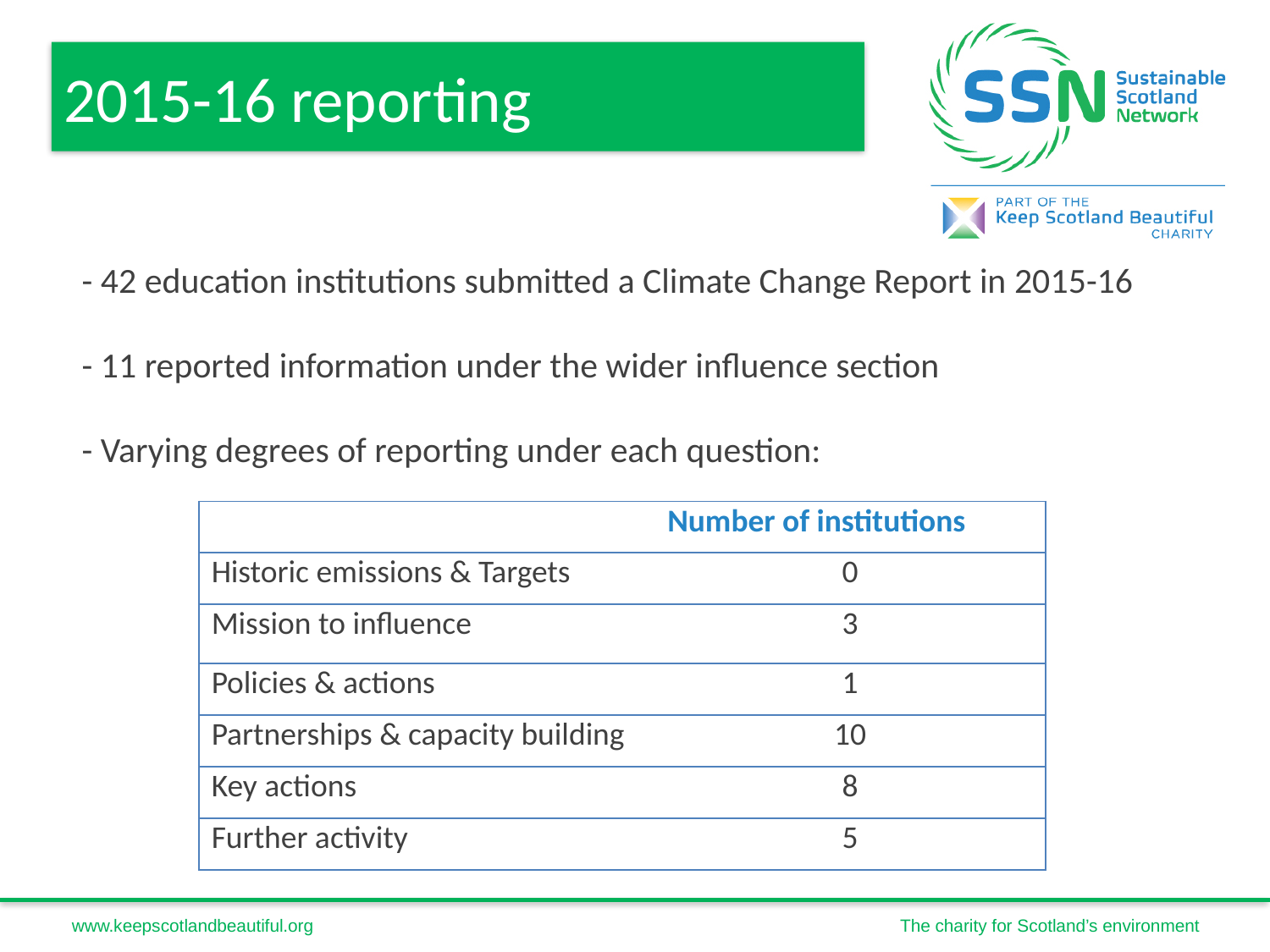

2015-16 reporting
- 42 education institutions submitted a Climate Change Report in 2015-16

- 11 reported information under the wider influence section

- Varying degrees of reporting under each question:

|  | Number of institutions |
| --- | --- |
| Historic emissions & Targets | 0 |
| Mission to influence | 3 |
| Policies & actions | 1 |
| Partnerships & capacity building | 10 |
| Key actions | 8 |
| Further activity | 5 |